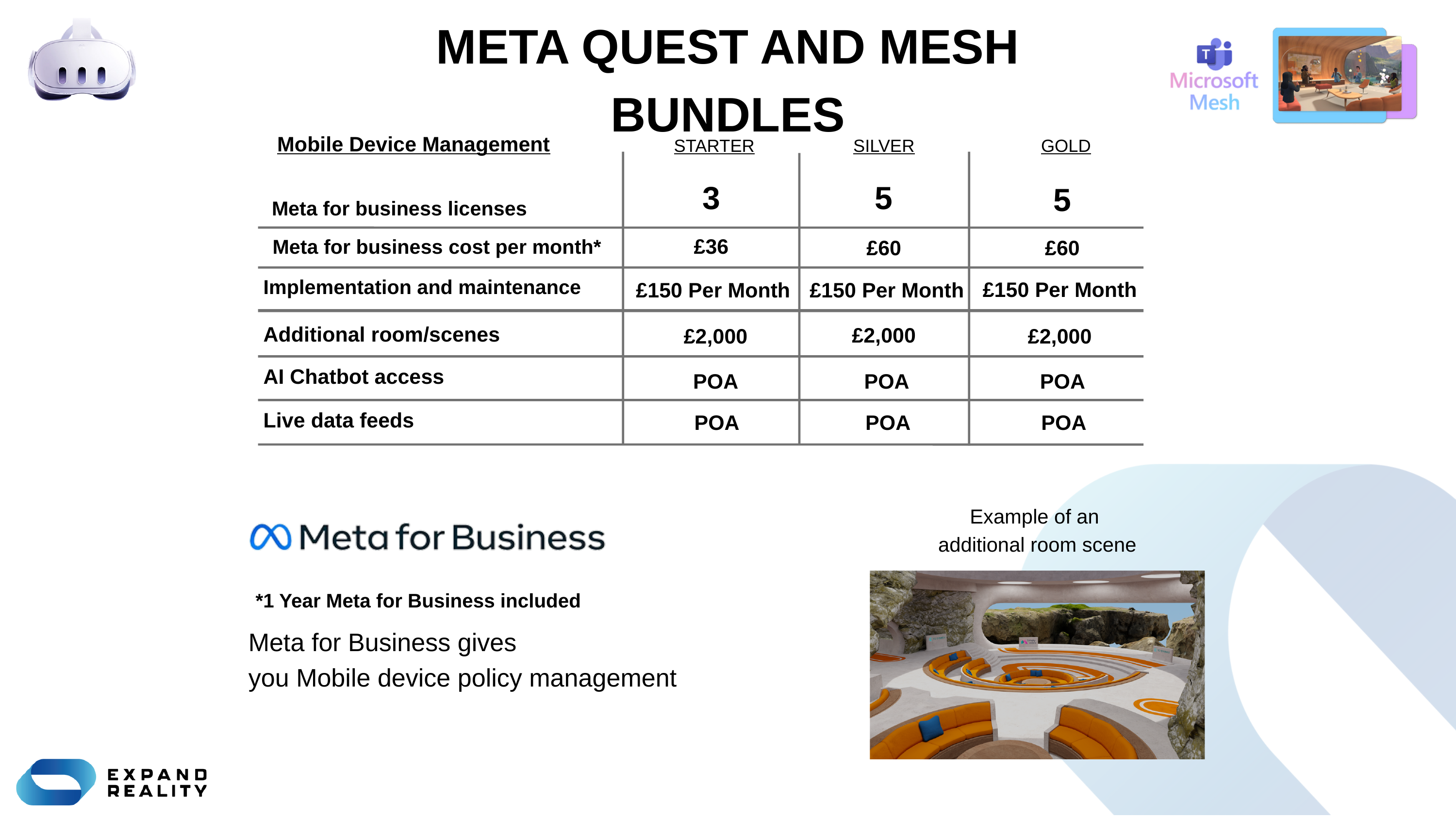

META QUEST AND MESH BUNDLES

Mobile Device Management
STARTER
SILVER
GOLD

3
5
5
Meta for business licenses

£36
Meta for business cost per month*
£60
£60

Implementation and maintenance
£150 Per Month
£150 Per Month
£150 Per Month

Additional room/scenes
£2,000
£2,000
£2,000

AI Chatbot access
POA
POA
POA

Live data feeds
POA
POA
POA

Example of an
additional room scene

*1 Year Meta for Business included

Meta for Business gives
you Mobile device policy management